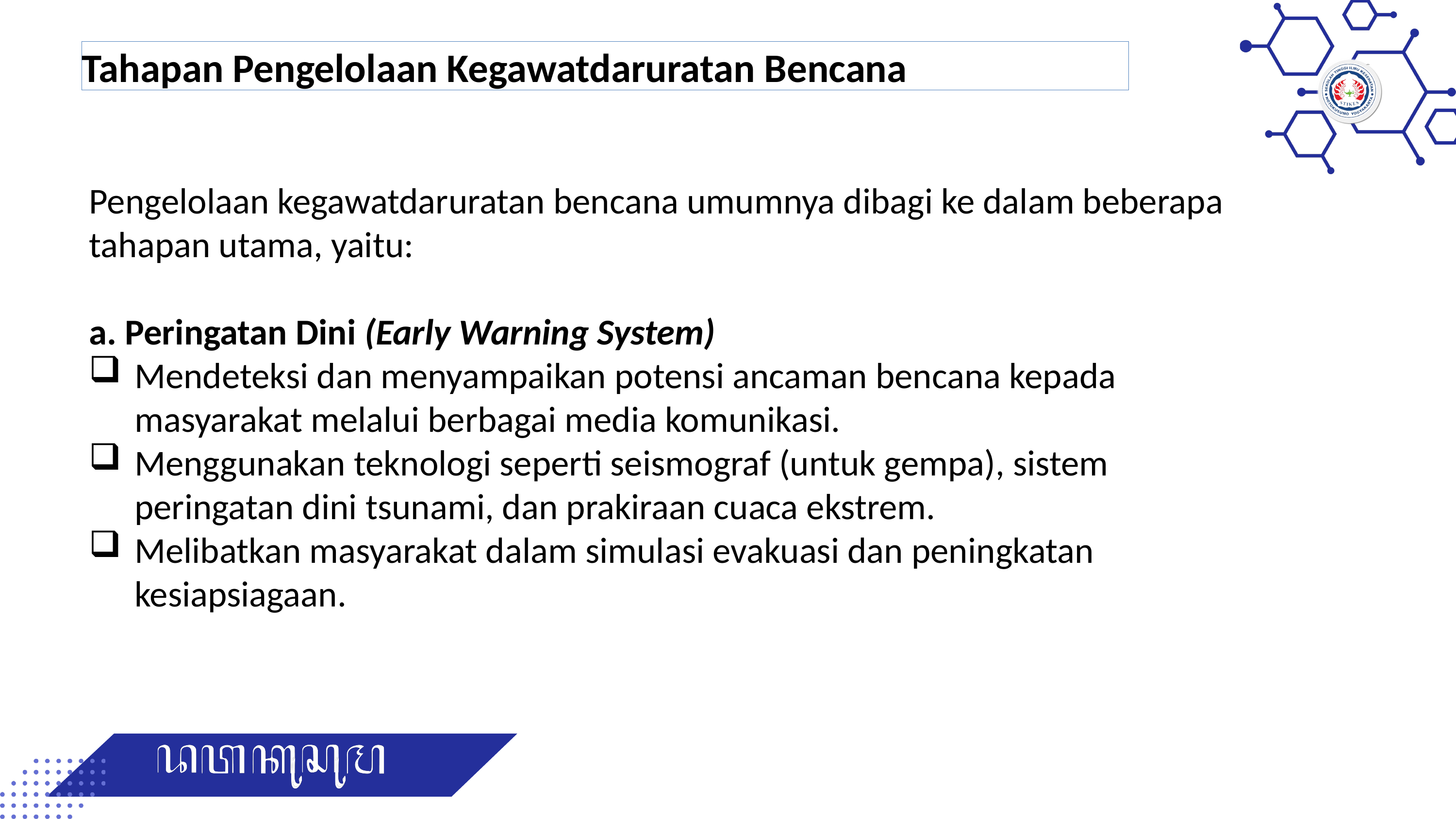

Tahapan Pengelolaan Kegawatdaruratan Bencana

Pengelolaan kegawatdaruratan bencana umumnya dibagi ke dalam beberapa tahapan utama, yaitu:

a. Peringatan Dini (Early Warning System)
Mendeteksi dan menyampaikan potensi ancaman bencana kepada masyarakat melalui berbagai media komunikasi.
Menggunakan teknologi seperti seismograf (untuk gempa), sistem peringatan dini tsunami, dan prakiraan cuaca ekstrem.
Melibatkan masyarakat dalam simulasi evakuasi dan peningkatan kesiapsiagaan.